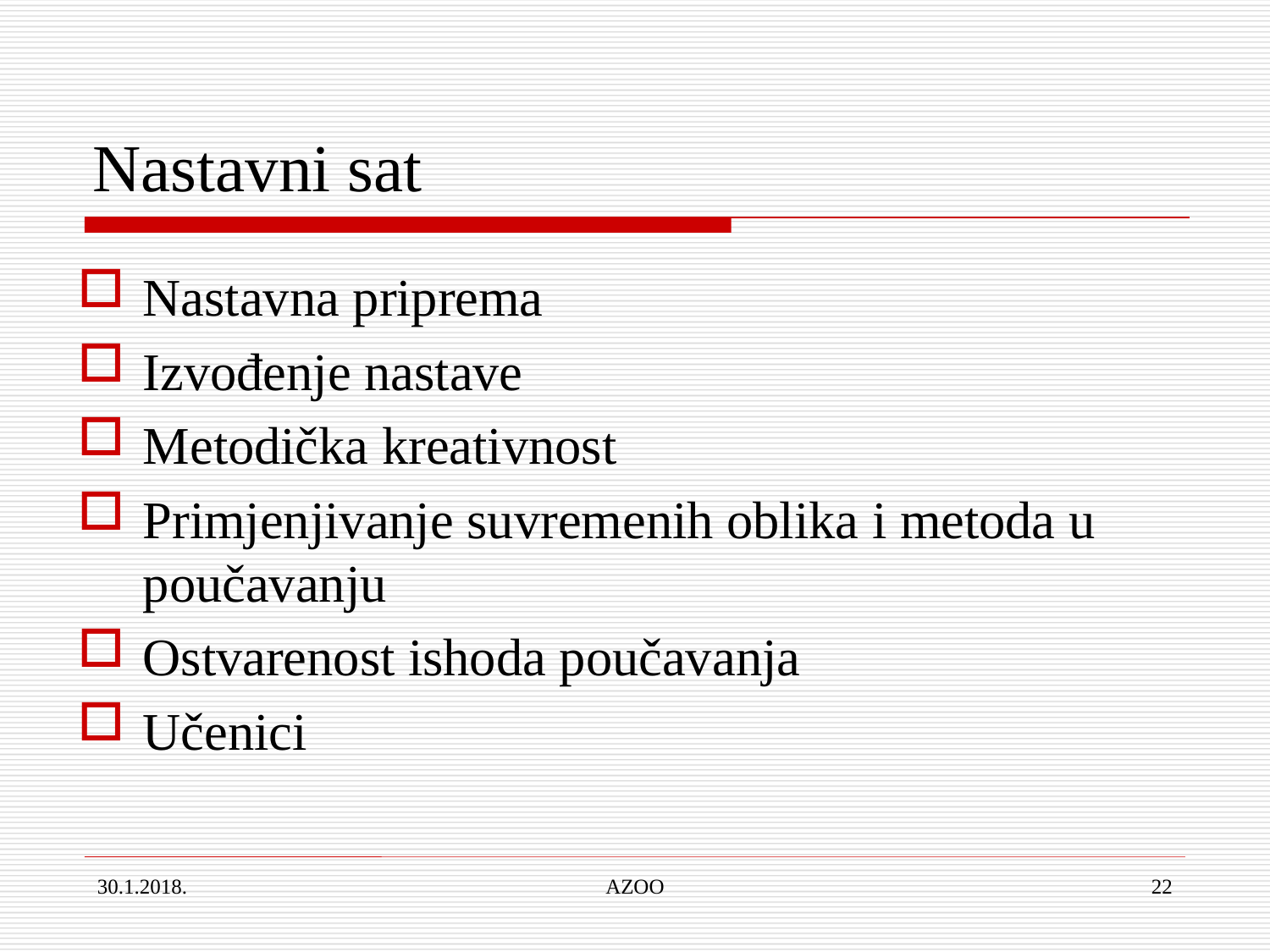

# Nastavni sat
Nastavna priprema
Izvođenje nastave
Metodička kreativnost
Primjenjivanje suvremenih oblika i metoda u poučavanju
Ostvarenost ishoda poučavanja
Učenici
30.1.2018.
AZOO
22